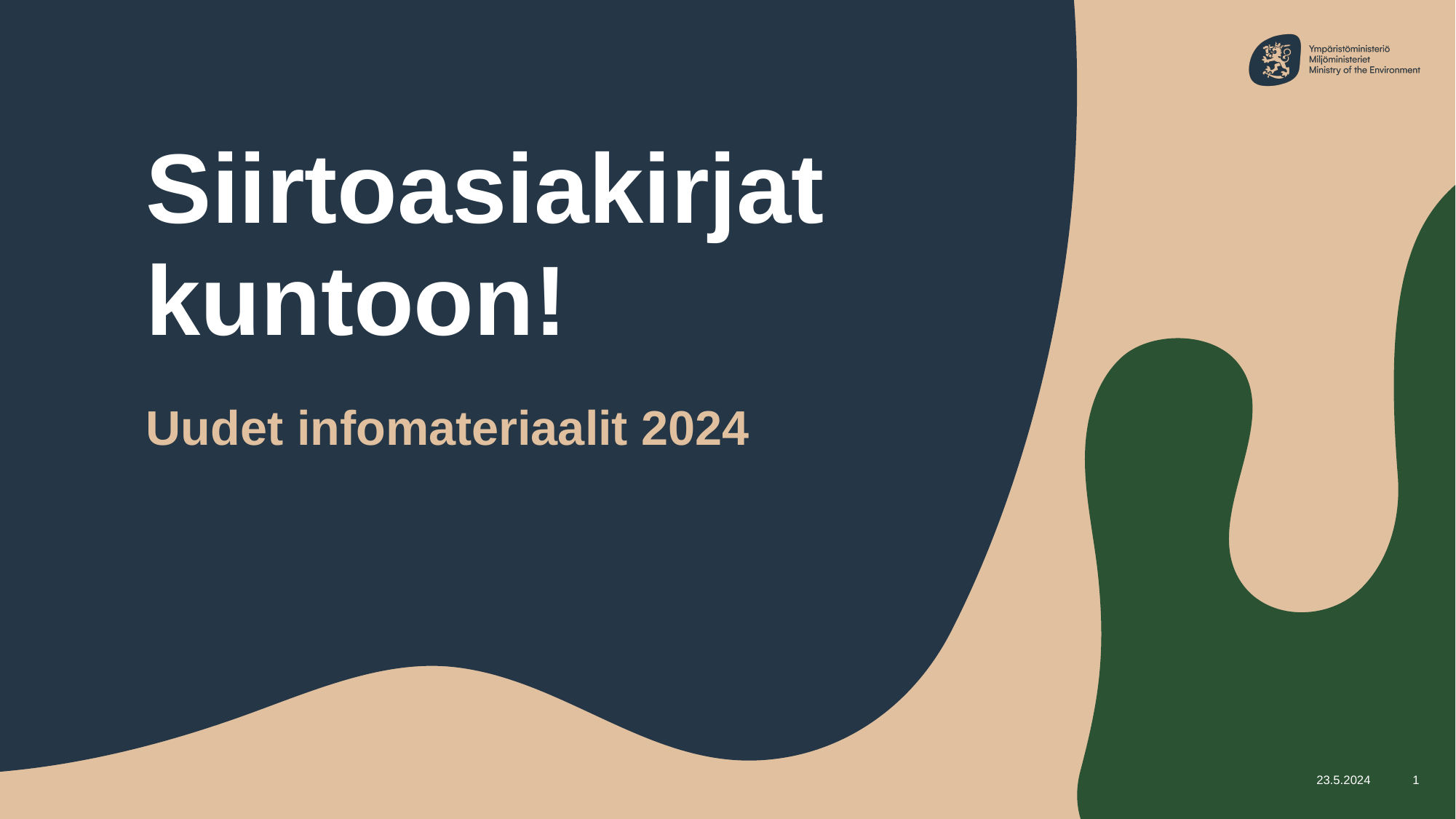

# Siirtoasiakirjat kuntoon!
Uudet infomateriaalit 2024
23.5.2024
1